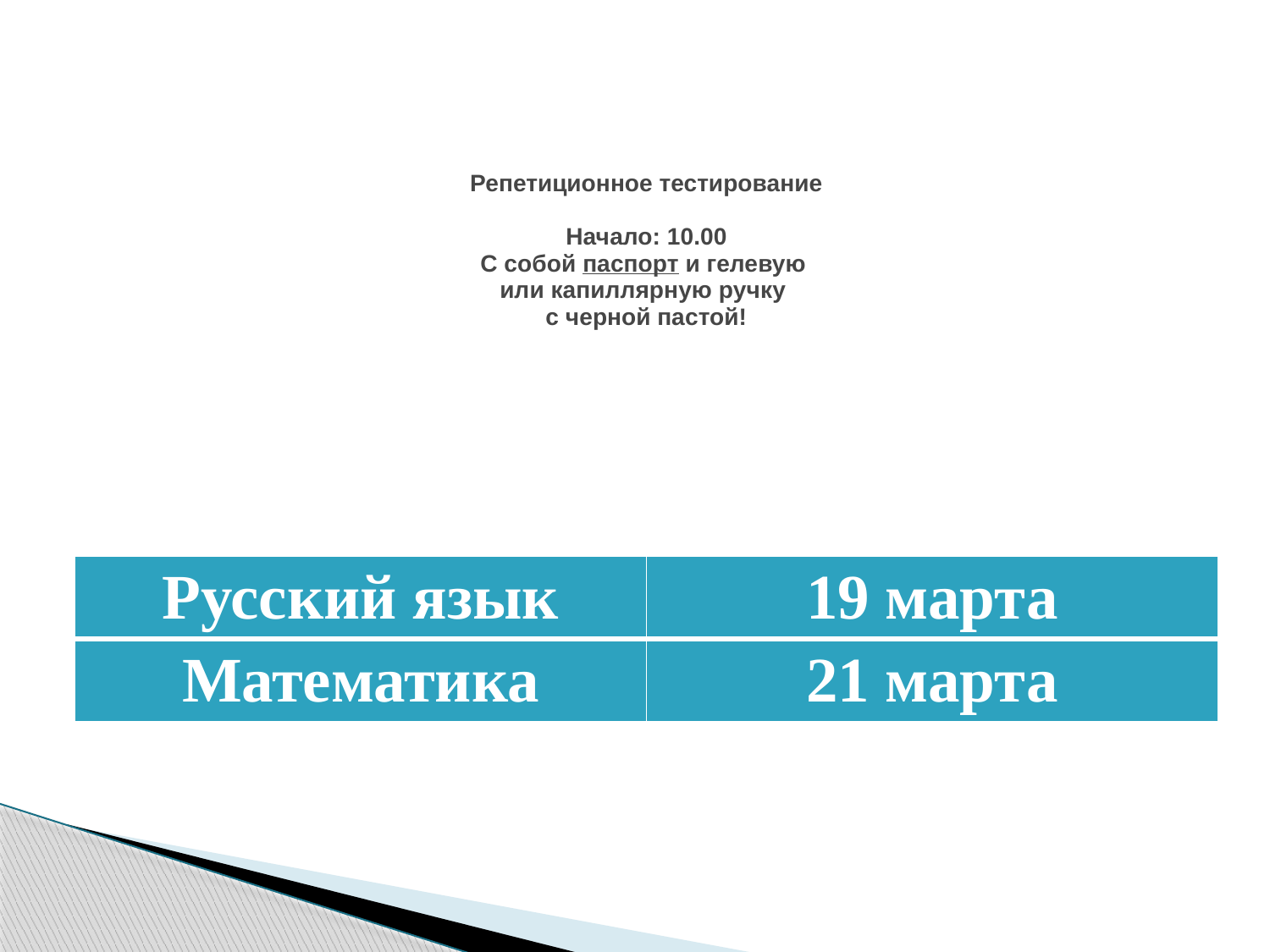

# Репетиционное тестирование Начало: 10.00 С собой паспорт и гелевую или капиллярную ручку с черной пастой!
| Русский язык | 19 марта |
| --- | --- |
| Математика | 21 марта |